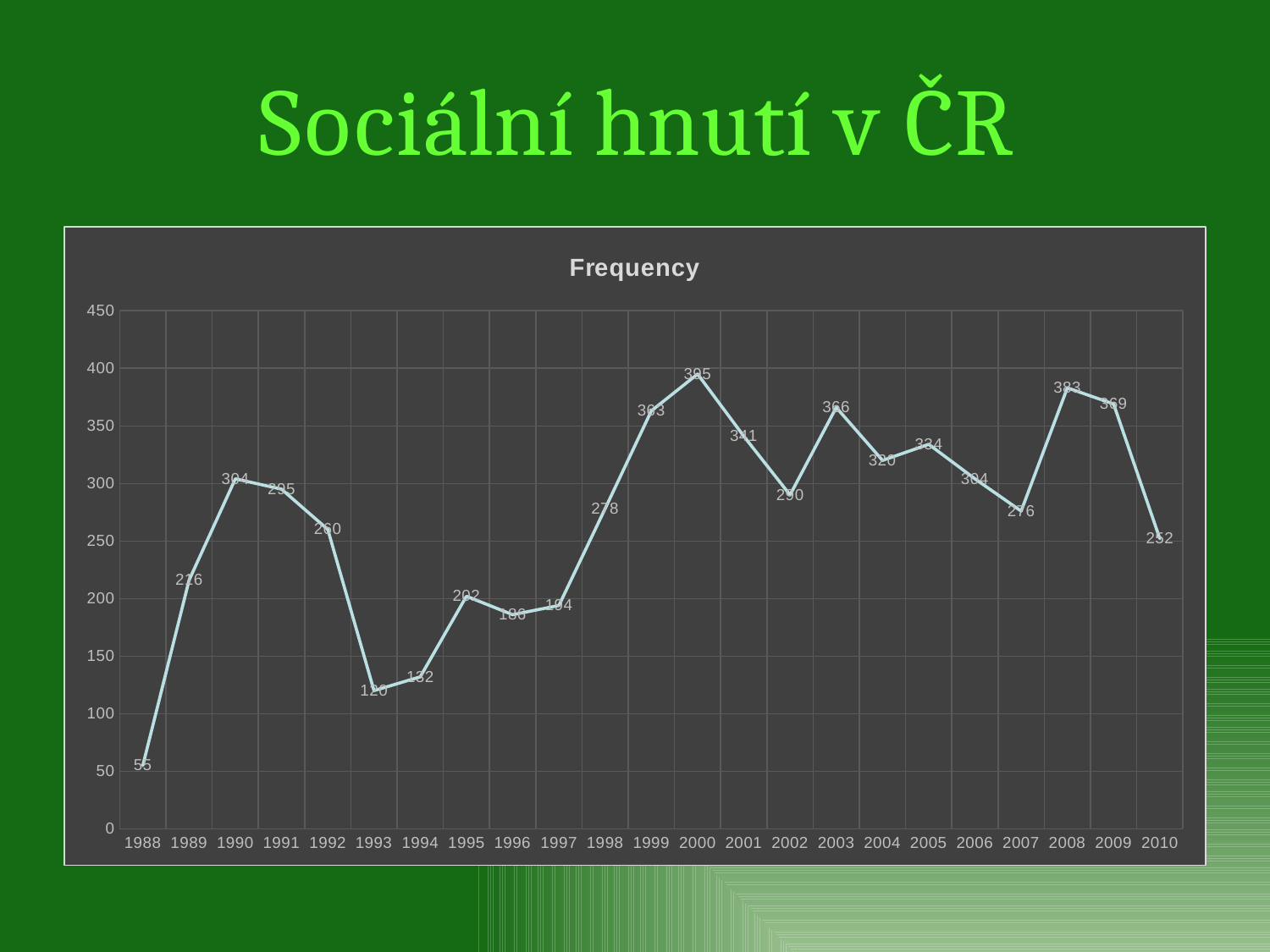

# Sociální hnutí v ČR

### Chart:

| Category | Frequency |
|---|---|
| 1988 | 55.0 |
| 1989 | 216.0 |
| 1990 | 304.0 |
| 1991 | 295.0 |
| 1992 | 260.0 |
| 1993 | 120.0 |
| 1994 | 132.0 |
| 1995 | 202.0 |
| 1996 | 186.0 |
| 1997 | 194.0 |
| 1998 | 278.0 |
| 1999 | 363.0 |
| 2000 | 395.0 |
| 2001 | 341.0 |
| 2002 | 290.0 |
| 2003 | 366.0 |
| 2004 | 320.0 |
| 2005 | 334.0 |
| 2006 | 304.0 |
| 2007 | 276.0 |
| 2008 | 383.0 |
| 2009 | 369.0 |
| 2010 | 252.0 |